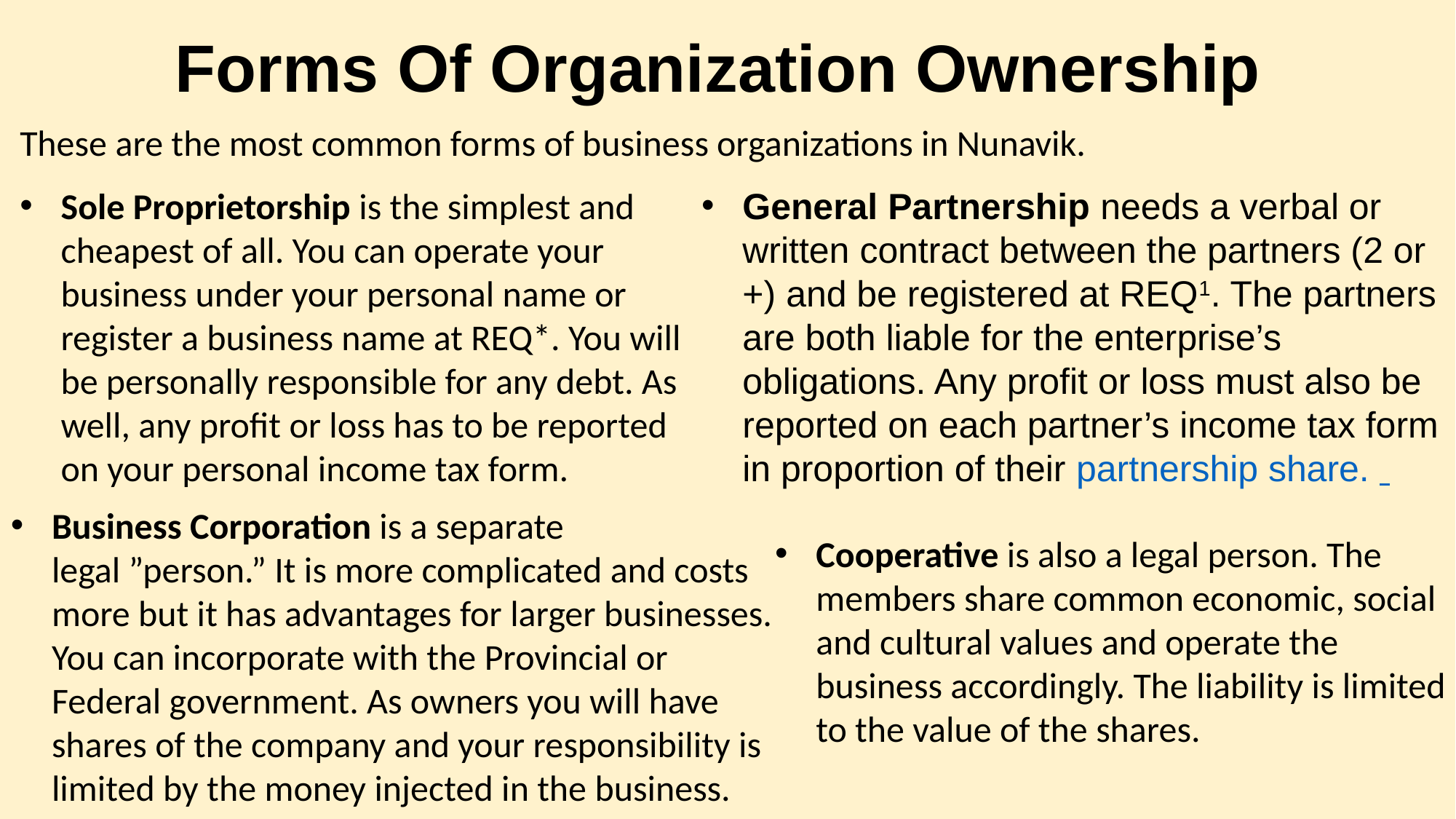

# Forms Of Organization Ownership
These are the most common forms of business organizations in Nunavik.
Sole Proprietorship is the simplest and cheapest of all. You can operate your business under your personal name or register a business name at REQ*. You will be personally responsible for any debt. As well, any profit or loss has to be reported on your personal income tax form.
General Partnership needs a verbal or written contract between the partners (2 or +) and be registered at REQ1. The partners are both liable for the enterprise’s obligations. Any profit or loss must also be reported on each partner’s income tax form in proportion of their partnership share.
Business Corporation is a separate legal ”person.” It is more complicated and costs more but it has advantages for larger businesses. You can incorporate with the Provincial or Federal government. As owners you will have shares of the company and your responsibility is limited by the money injected in the business.
Cooperative is also a legal person. The members share common economic, social and cultural values and operate the business accordingly. The liability is limited to the value of the shares.